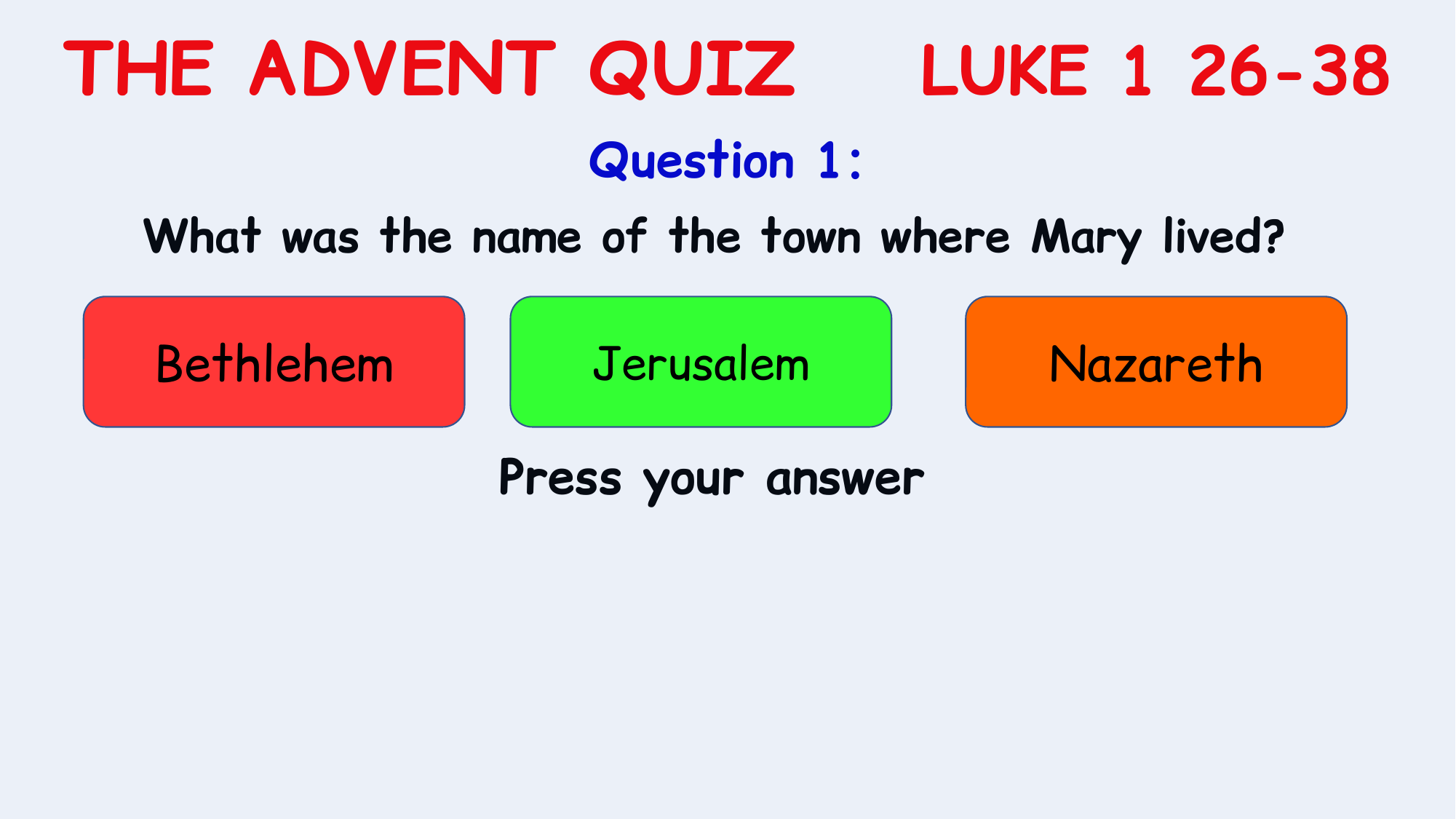

Question 1:
What was the name of the town where Mary lived?
Bethlehem
Jerusalem
Nazareth
Press your answer